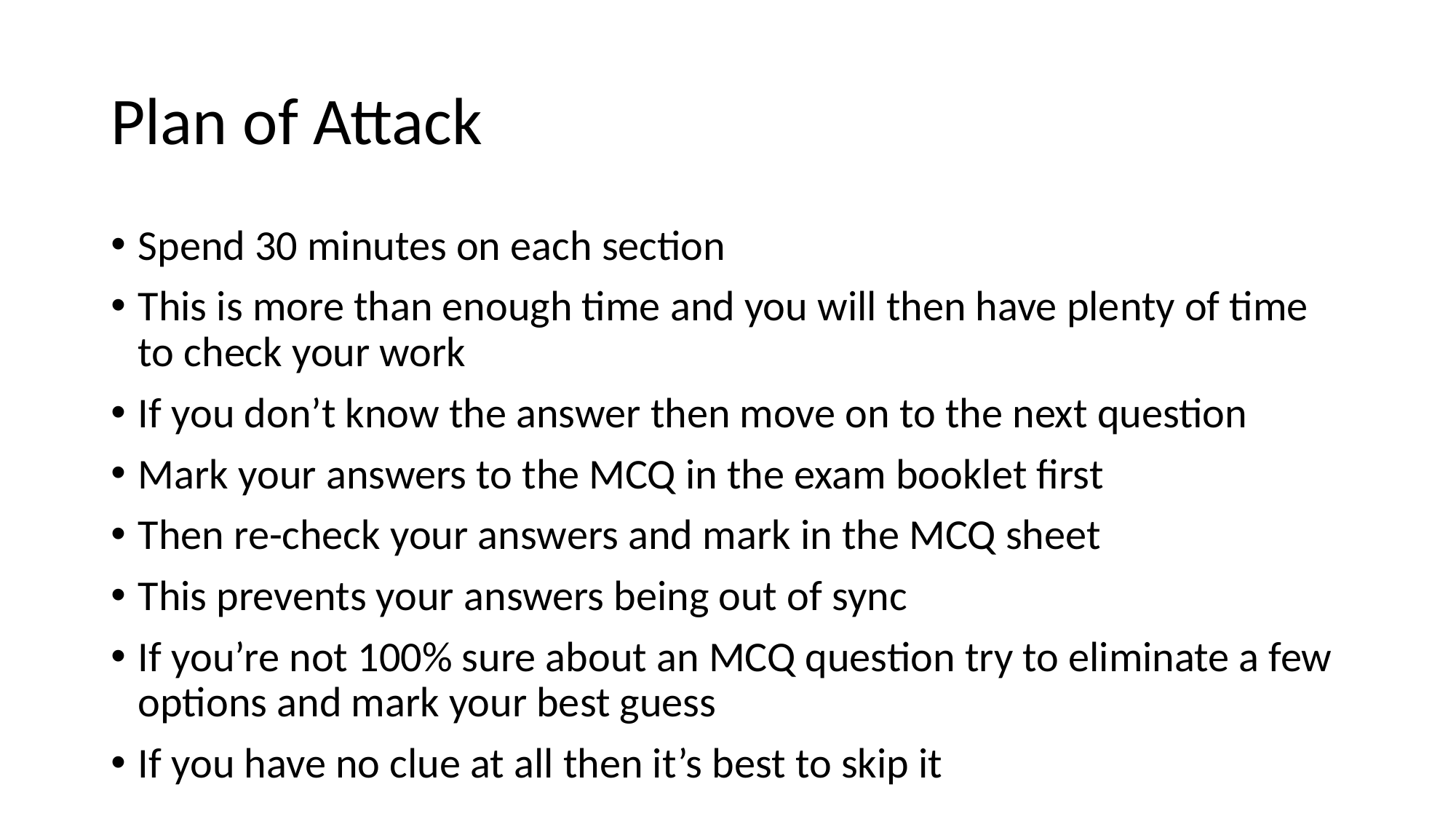

# Plan of Attack
Spend 30 minutes on each section
This is more than enough time and you will then have plenty of time to check your work
If you don’t know the answer then move on to the next question
Mark your answers to the MCQ in the exam booklet first
Then re-check your answers and mark in the MCQ sheet
This prevents your answers being out of sync
If you’re not 100% sure about an MCQ question try to eliminate a few options and mark your best guess
If you have no clue at all then it’s best to skip it